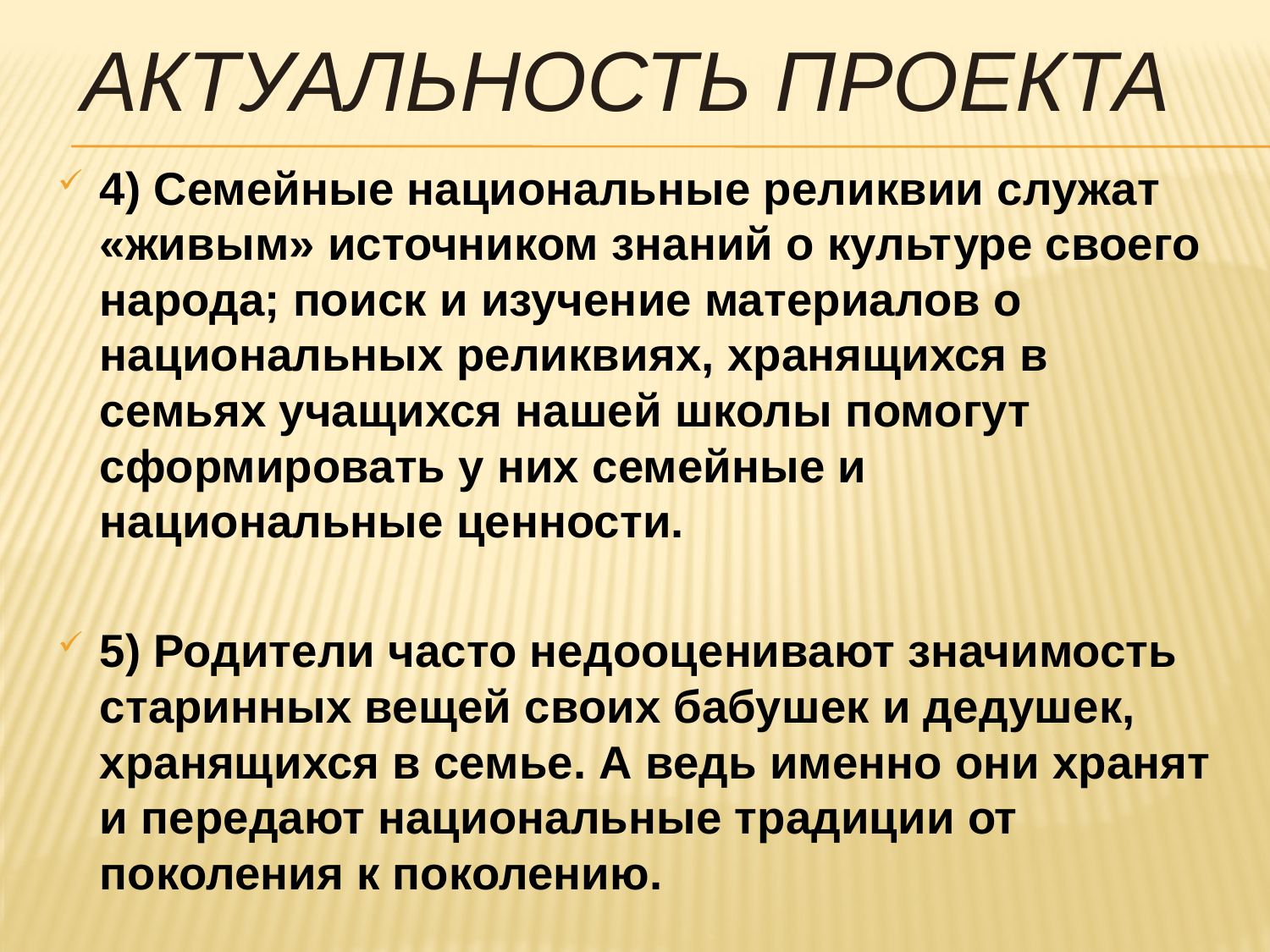

Актуальность проекта
4) Семейные национальные реликвии служат «живым» источником знаний о культуре своего народа; поиск и изучение материалов о национальных реликвиях, хранящихся в семьях учащихся нашей школы помогут  сформировать у них семейные и национальные ценности.

5) Родители часто недооценивают значимость старинных вещей своих бабушек и дедушек, хранящихся в семье. А ведь именно они хранят и передают национальные традиции от поколения к поколению.